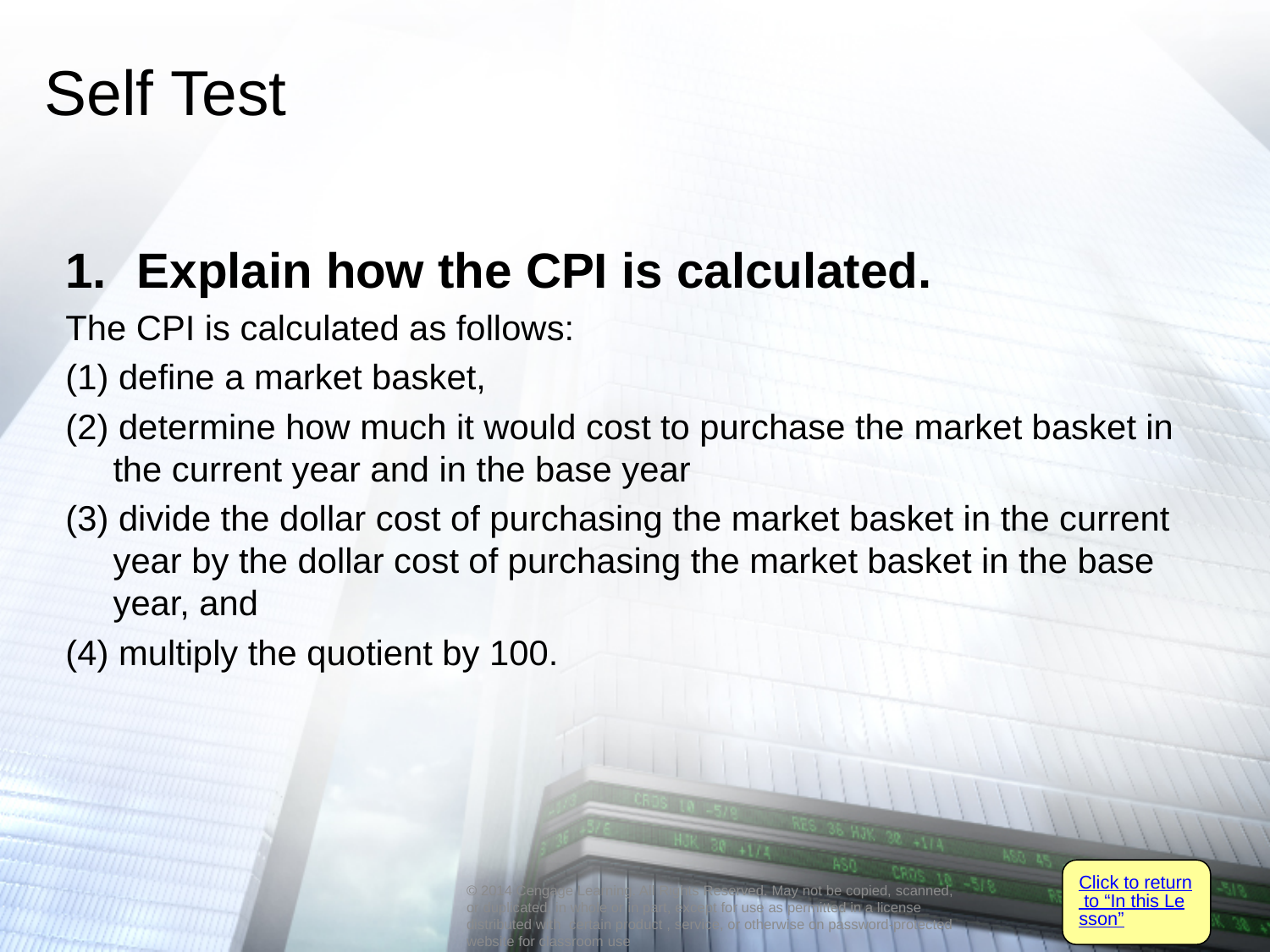

# Self Test
Explain how the CPI is calculated.
The CPI is calculated as follows:
(1) define a market basket,
(2) determine how much it would cost to purchase the market basket in the current year and in the base year
(3) divide the dollar cost of purchasing the market basket in the current year by the dollar cost of purchasing the market basket in the base year, and
(4) multiply the quotient by 100.

Click to return to “In this Lesson”
© 2014 Cengage Learning. All Rights Reserved. May not be copied, scanned, or duplicated, in whole or in part, except for use as permitted in a license distributed with  certain product , service, or otherwise on password-protected website for classroom use